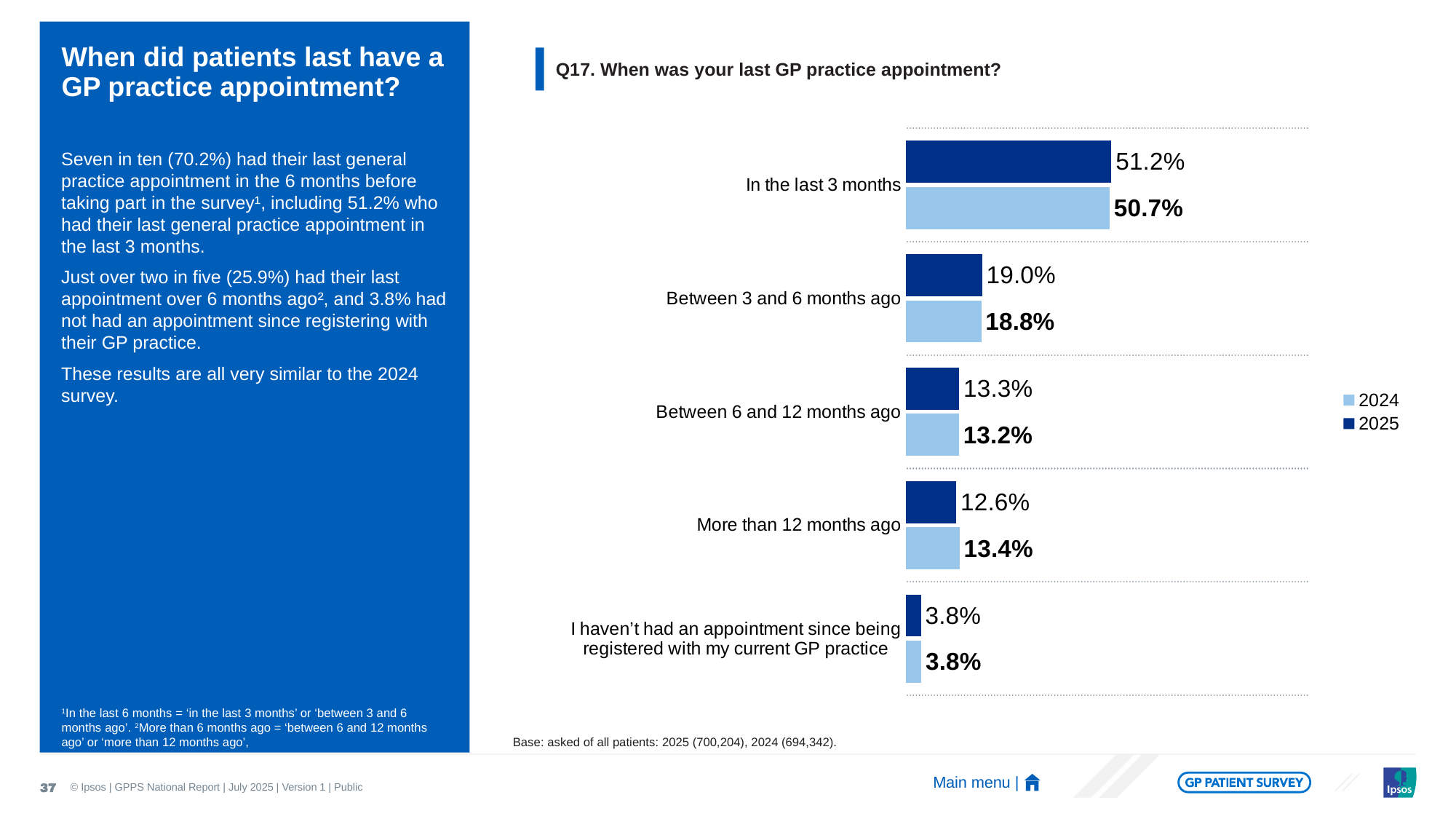

# When did patients last have a GP practice appointment?
Q17. When was your last GP practice appointment?

### Chart

| Category | 2025 | 2024 |
|---|---|---|
| In the last 3 months | 0.512 | 0.50739312838388 |
| Between 3 and 6 months ago | 0.19 | 0.187992259544757 |
| Between 6 and 12 months ago | 0.133 | 0.132175153151995 |
| More than 12 months ago | 0.126 | 0.133954157032037 |
| I haven’t had an appointment since being registered with my current GP practice | 0.038 | 0.038485301887324 |
Seven in ten (70.2%) had their last general practice appointment in the 6 months before taking part in the survey¹, including 51.2% who had their last general practice appointment in the last 3 months.
Just over two in five (25.9%) had their last appointment over 6 months ago², and 3.8% had not had an appointment since registering with their GP practice.
These results are all very similar to the 2024 survey.
1In the last 6 months = ‘in the last 3 months’ or ‘between 3 and 6 months ago’. 2More than 6 months ago = ‘between 6 and 12 months ago’ or ‘more than 12 months ago’,
Base: asked of all patients: 2025 (700,204), 2024 (694,342).
37
Main menu |